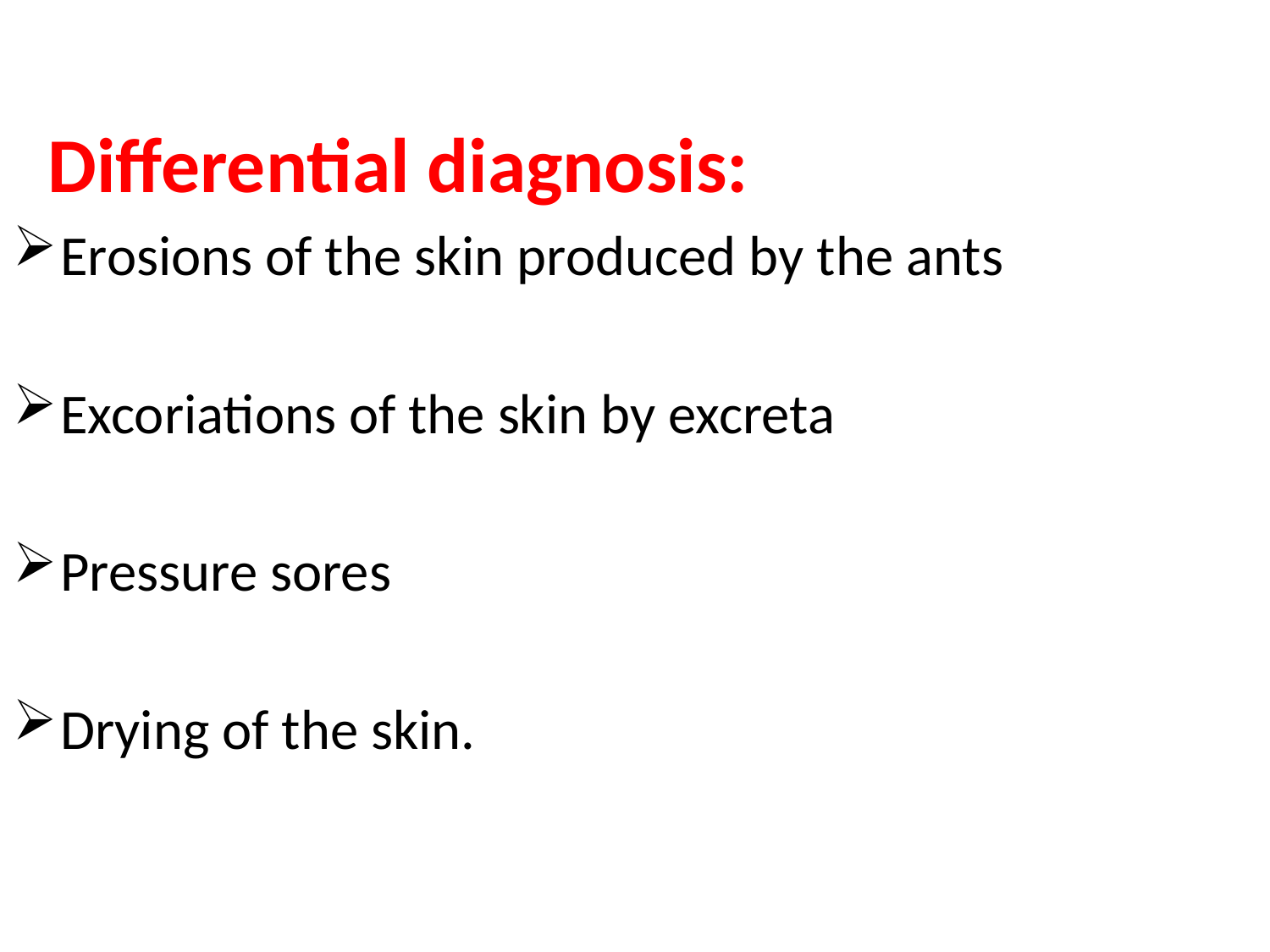

Differential diagnosis:
Erosions of the skin produced by the ants

Excoriations of the skin by excreta

Pressure sores

Drying of the skin.